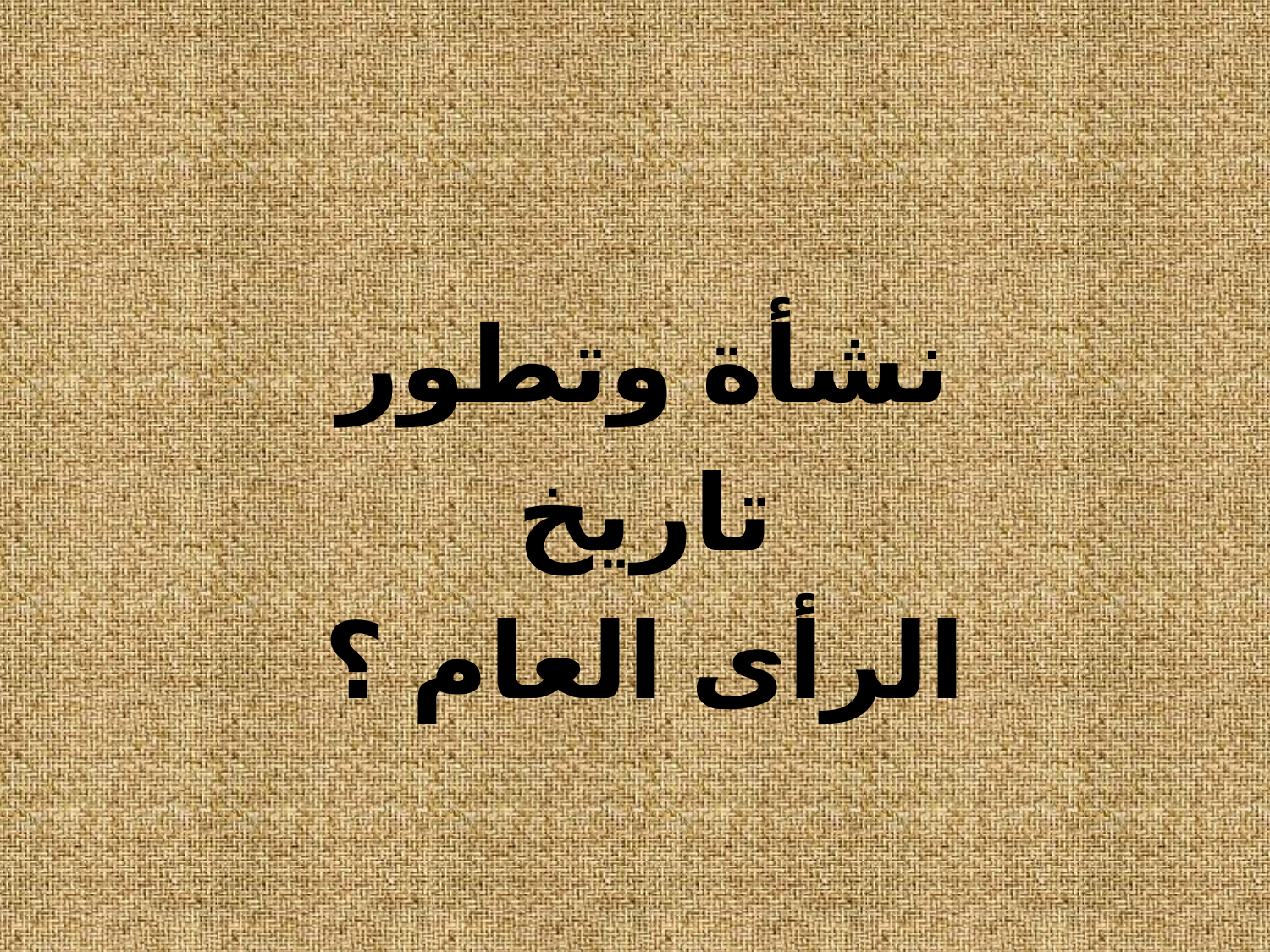

#

نشأة وتطور
 تاريخ
الرأى العام ؟